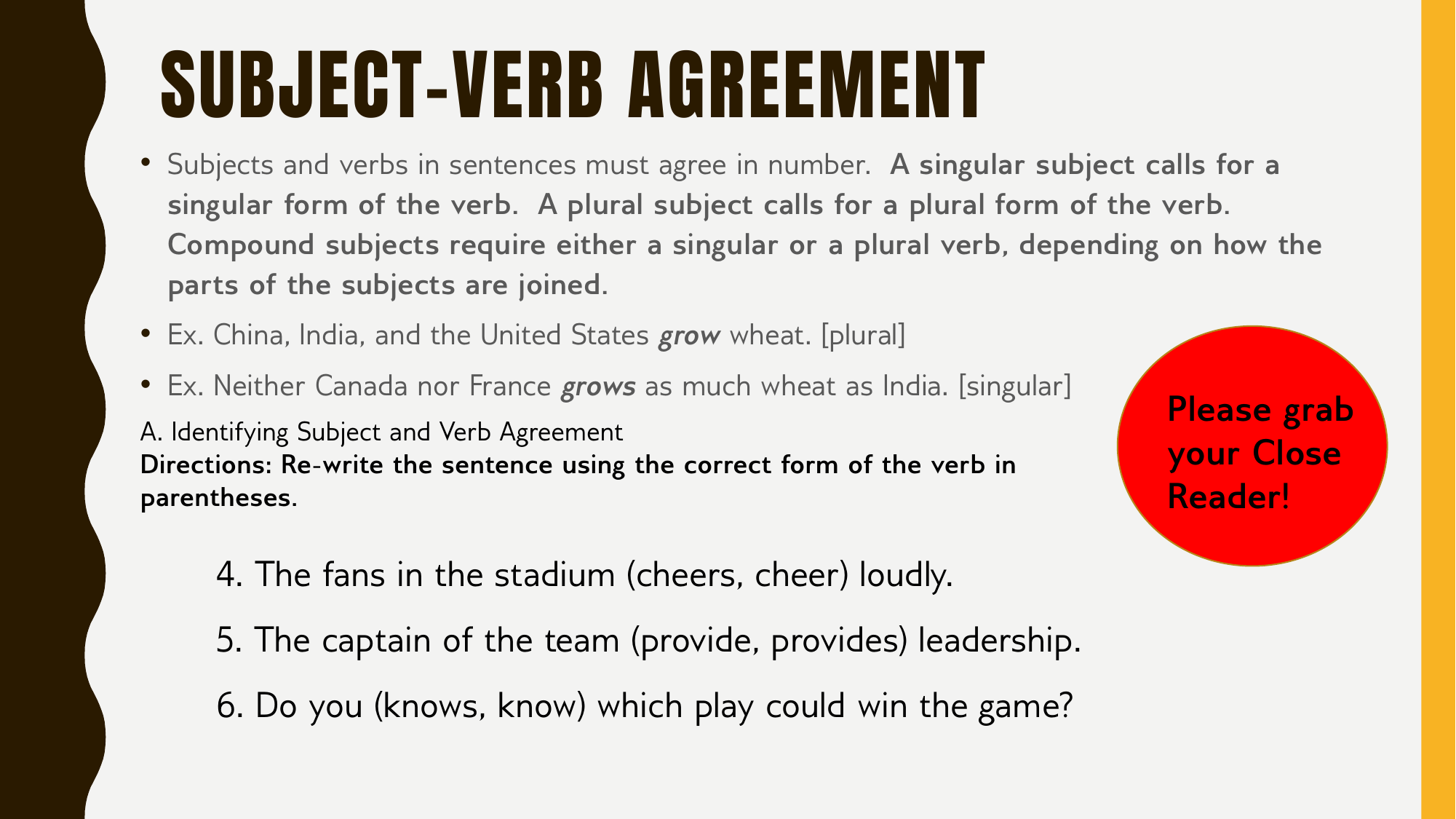

# Subject-verb agreement
Subjects and verbs in sentences must agree in number.  A singular subject calls for a singular form of the verb.  A plural subject calls for a plural form of the verb. Compound subjects require either a singular or a plural verb, depending on how the parts of the subjects are joined.
Ex. China, India, and the United States grow wheat. [plural]
Ex. Neither Canada nor France grows as much wheat as India. [singular]

Please grab your Close Reader!
A. Identifying Subject and Verb Agreement
Directions: Re-write the sentence using the correct form of the verb in parentheses.
4. The fans in the stadium (cheers, cheer) loudly.
5. The captain of the team (provide, provides) leadership.
6. Do you (knows, know) which play could win the game?